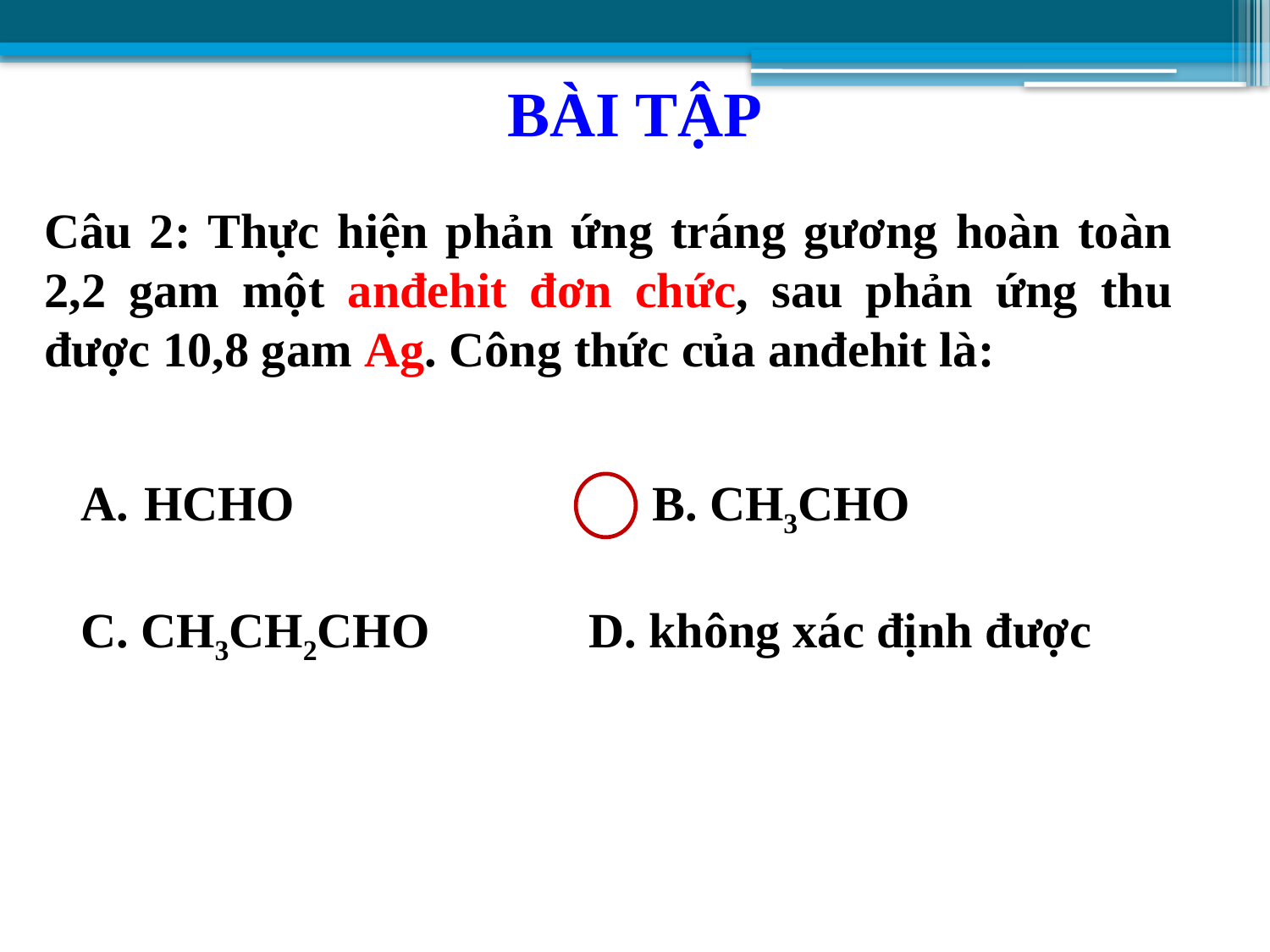

BÀI TẬP
Câu 2: Thực hiện phản ứng tráng gương hoàn toàn 2,2 gam một anđehit đơn chức, sau phản ứng thu được 10,8 gam Ag. Công thức của anđehit là:
HCHO			B. CH3CHO

C. CH3CH2CHO		D. không xác định được